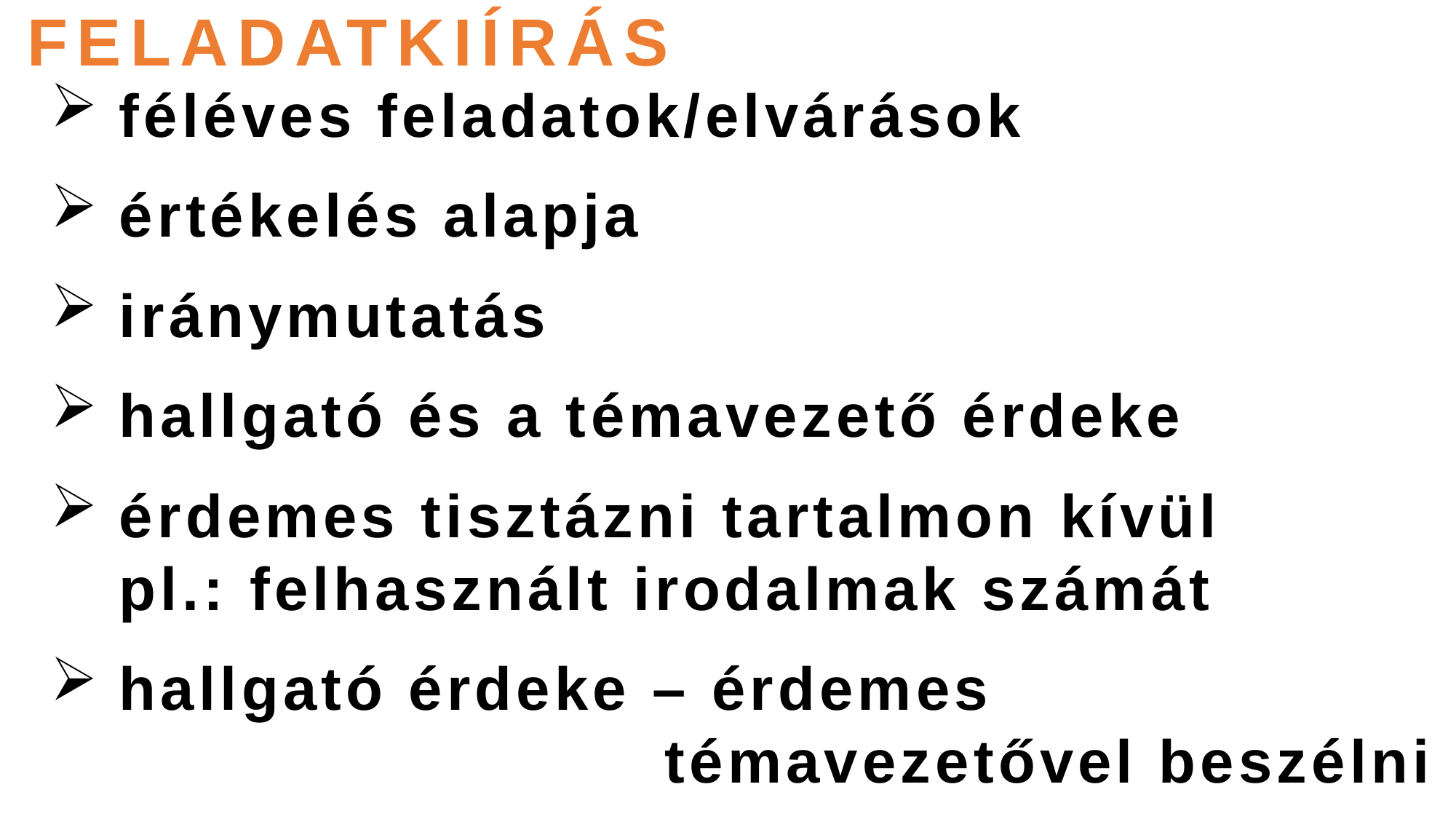

FELADATKIÍRÁS
féléves feladatok/elvárások
értékelés alapja
iránymutatás
hallgató és a témavezető érdeke
érdemes tisztázni tartalmon kívül 		 pl.: felhasznált irodalmak számát
hallgató érdeke – érdemes 				   					témavezetővel beszélni